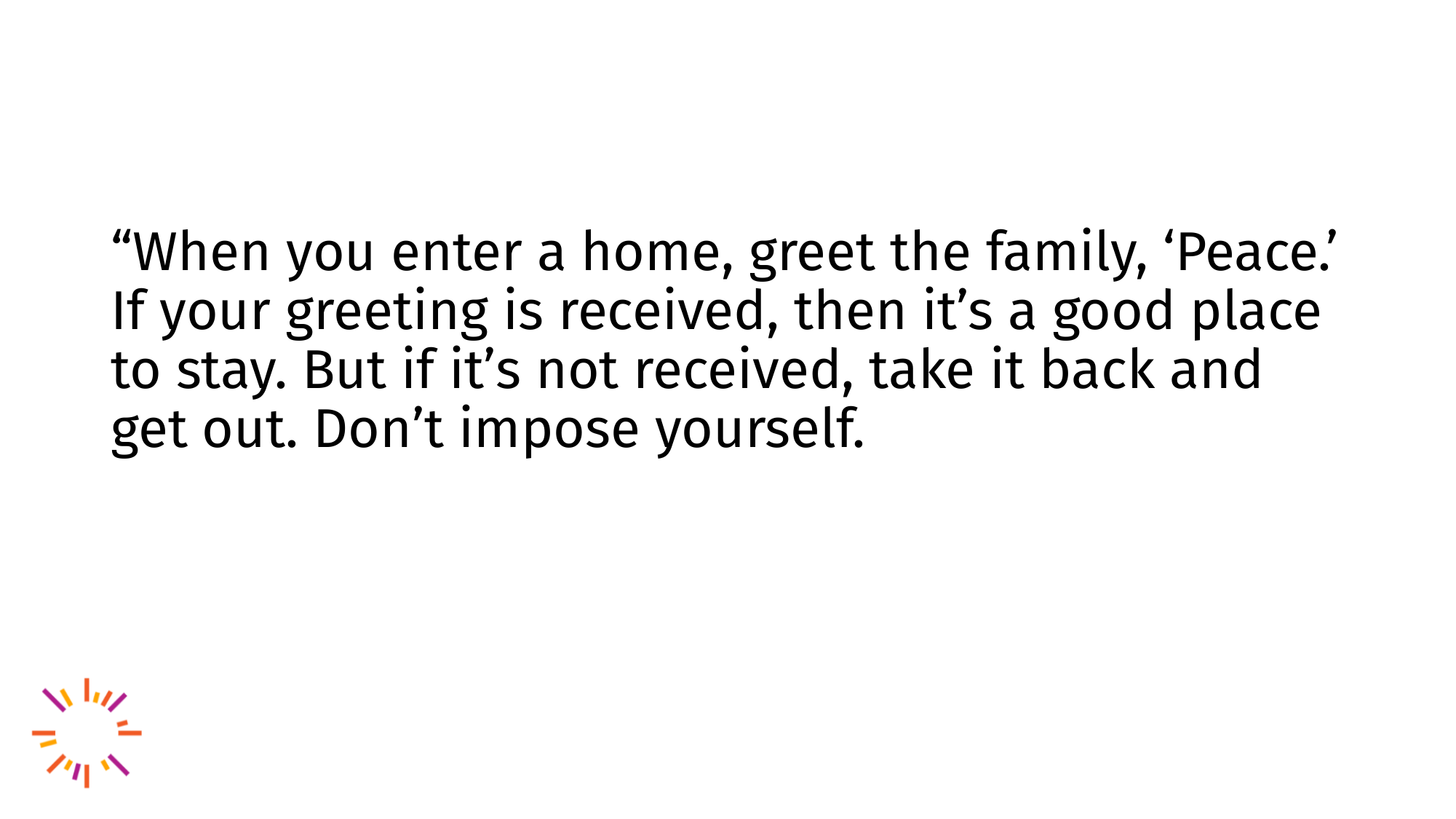

“When you enter a home, greet the family, ‘Peace.’ If your greeting is received, then it’s a good place to stay. But if it’s not received, take it back and get out. Don’t impose yourself.